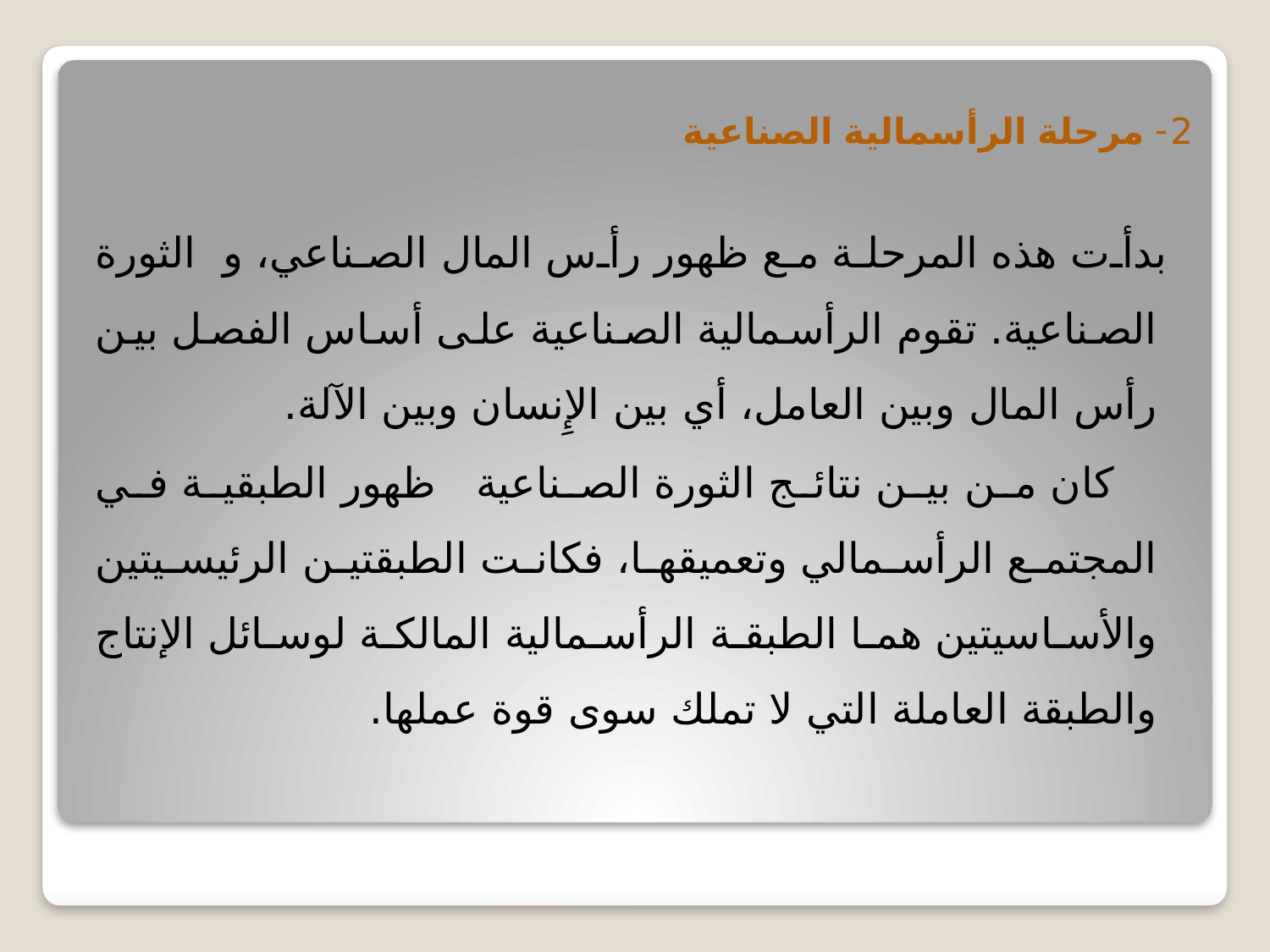

2- مرحلة الرأسمالية الصناعية

  بدأت هذه المرحلة مع ظهور رأس المال الصناعي، و  الثورة الصناعية. تقوم الرأسمالية الصناعية على أساس الفصل بين رأس المال وبين العامل، أي بين الإِنسان وبين الآلة.
      كان من بين نتائج الثورة الصناعية   ظهور الطبقية في المجتمع الرأسمالي وتعميقها، فكانت الطبقتين الرئيسيتين والأساسيتين هما الطبقة الرأسمالية المالكة لوسائل الإنتاج والطبقة العاملة التي لا تملك سوى قوة عملها.